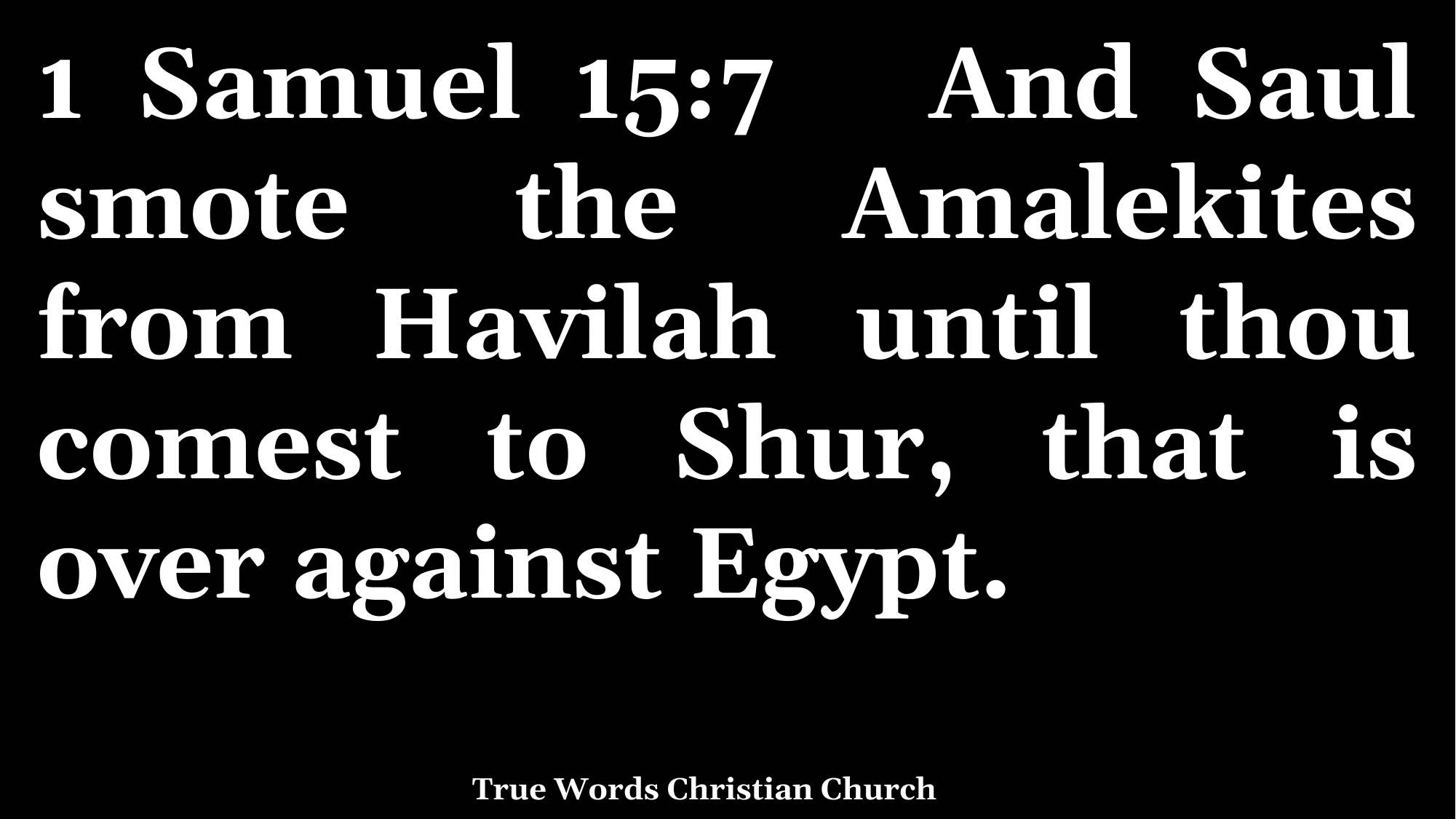

1 Samuel 15:7   And Saul smote the Amalekites from Havilah until thou comest to Shur, that is over against Egypt.
True Words Christian Church